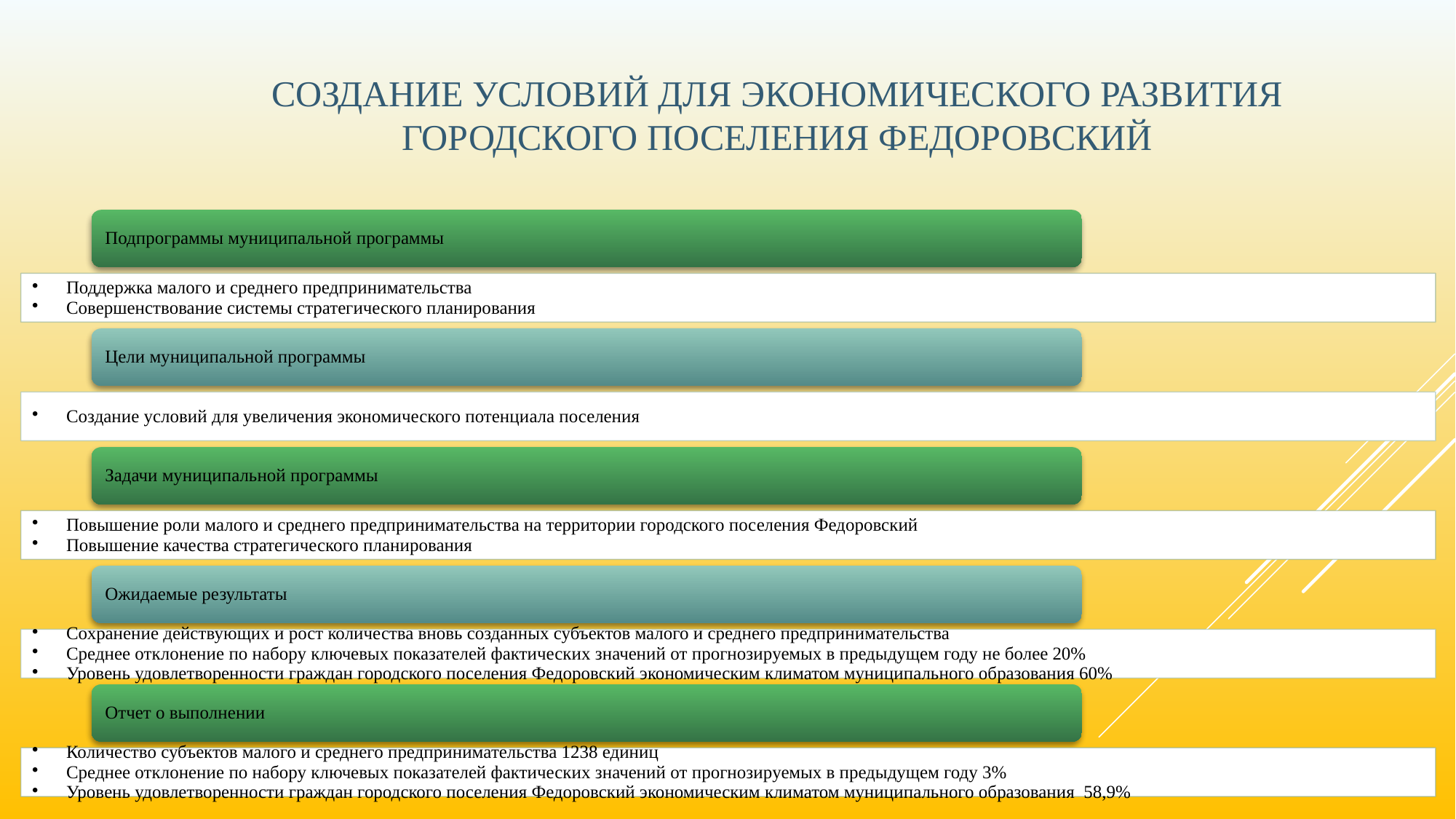

# Создание условий для экономического развития городского поселения Федоровский
Подпрограммы муниципальной программы
Поддержка малого и среднего предпринимательства
Цели муниципальной программы
Создание условий для увеличения экономического потенциала поселения
Задачи муниципальной программы
Повышение роли малого и среднего предпринимательства на территории городского поселения Федоровский
Ожидаемые результаты
Сохранение действующих и рост количества вновь созданных субъектов малого и среднего предпринимательства
Совершенствование системы стратегического планирования
Повышение качества стратегического планирования
Среднее отклонение по набору ключевых показателей фактических значений от прогнозируемых в предыдущем году не более 20%
Уровень удовлетворенности граждан городского поселения Федоровский экономическим климатом муниципального образования 60%
Отчет о выполнении
Количество субъектов малого и среднего предпринимательства 1238 единиц
Среднее отклонение по набору ключевых показателей фактических значений от прогнозируемых в предыдущем году 3%
Уровень удовлетворенности граждан городского поселения Федоровский экономическим климатом муниципального образования  58,9%